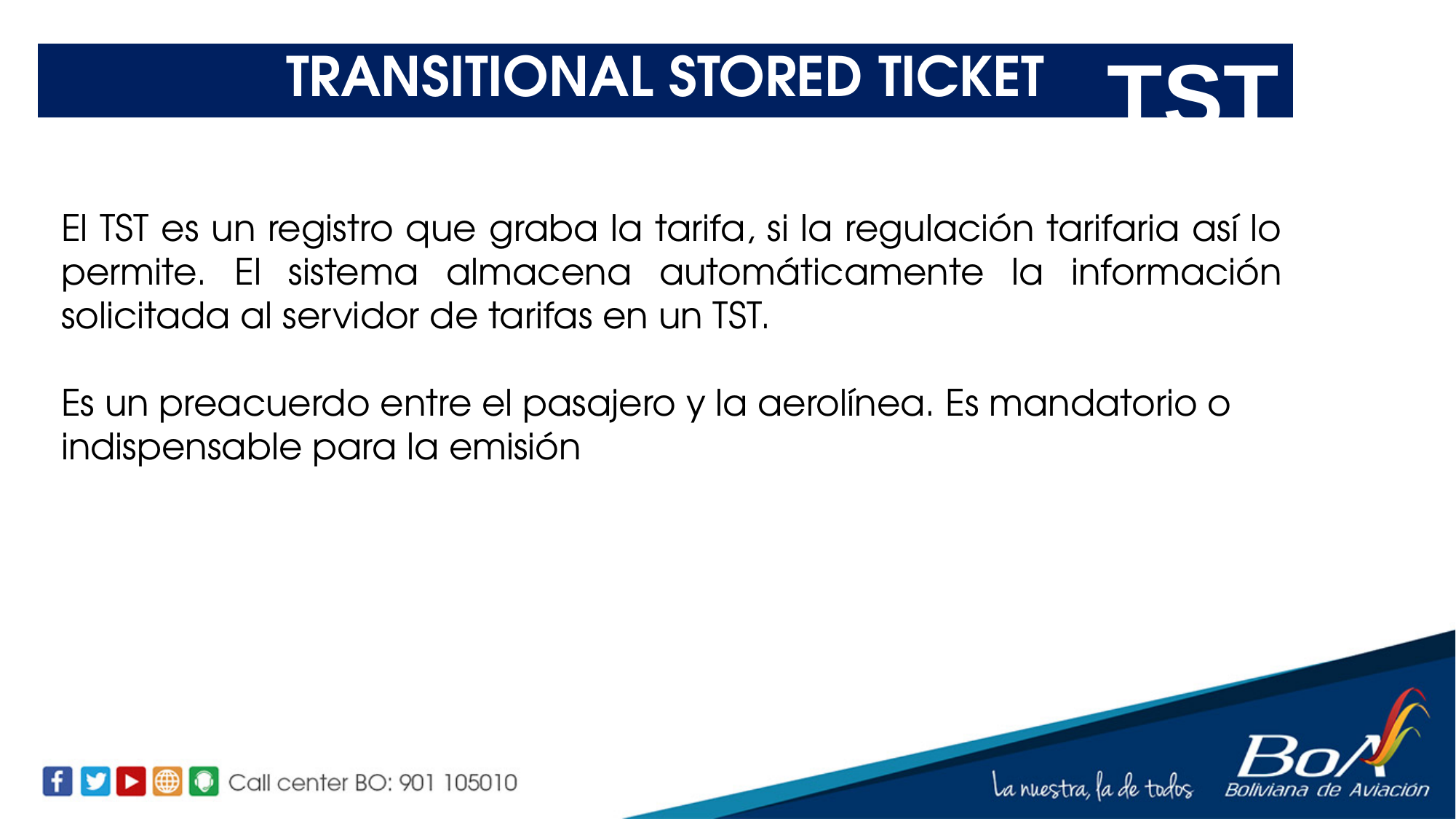

TST
TRANSITIONAL STORED TICKET
El TST es un registro que graba la tarifa, si la regulación tarifaria así lo permite. El sistema almacena automáticamente la información solicitada al servidor de tarifas en un TST.

Es un preacuerdo entre el pasajero y la aerolínea. Es mandatorio o indispensable para la emisión